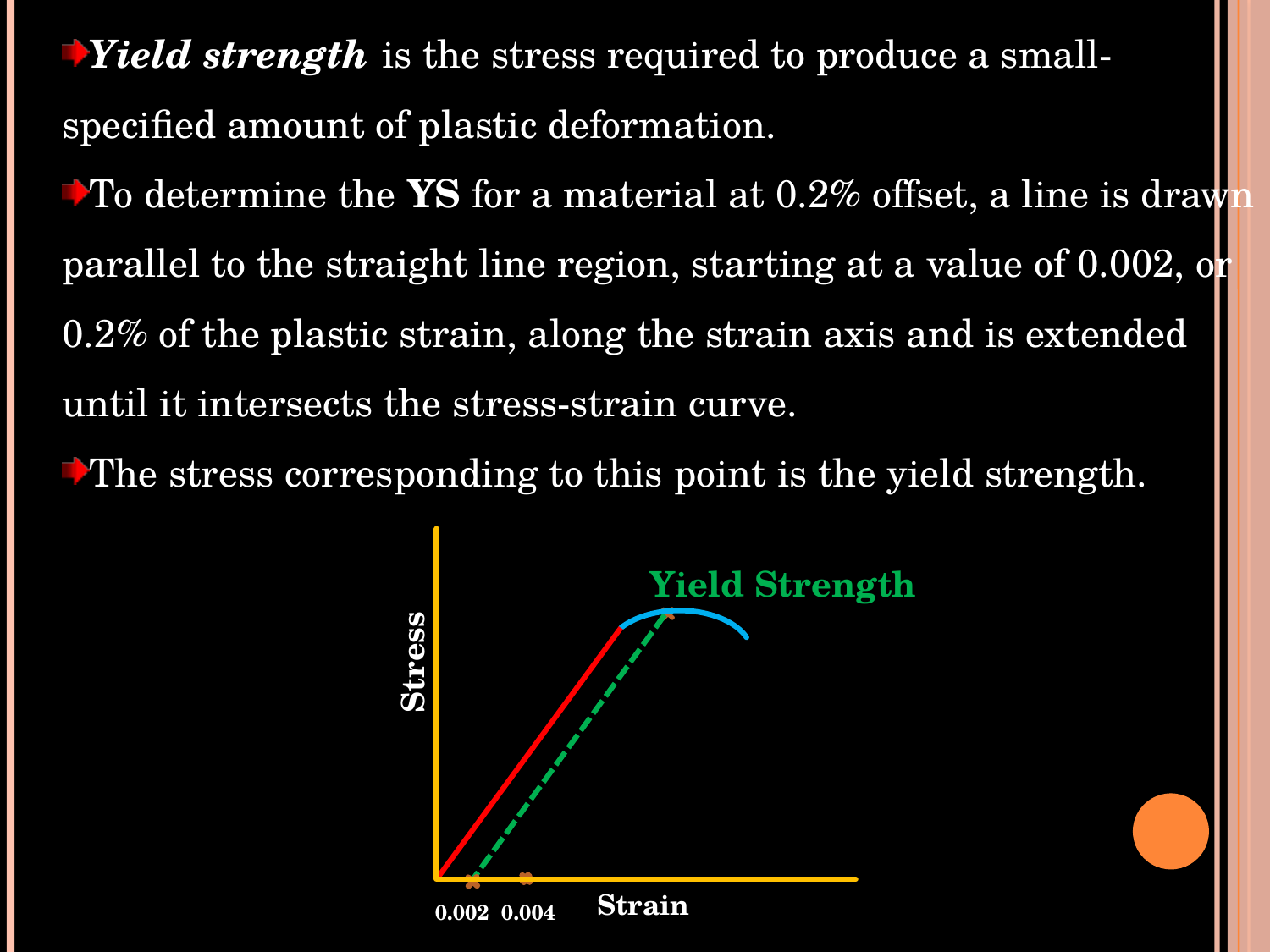

Yield strength is the stress required to produce a small-specified amount of plastic deformation.
To determine the YS for a material at 0.2% offset, a line is drawn parallel to the straight line region, starting at a value of 0.002, or 0.2% of the plastic strain, along the strain axis and is extended until it intersects the stress-strain curve.
The stress corresponding to this point is the yield strength.

Strain
0.002  0.004
Yield Strength

Stress